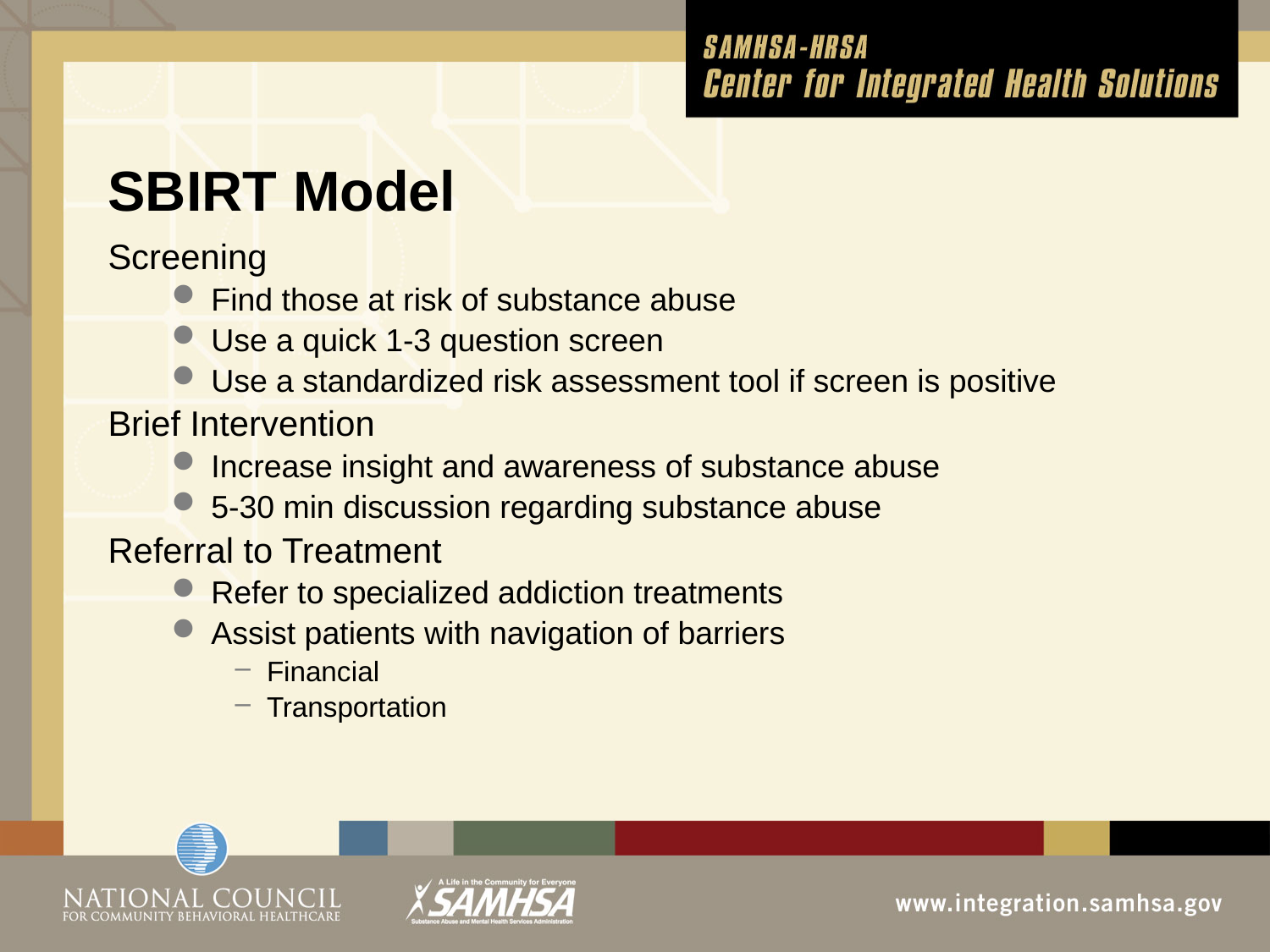

# SBIRT Model
Screening
Find those at risk of substance abuse
Use a quick 1-3 question screen
Use a standardized risk assessment tool if screen is positive
Brief Intervention
Increase insight and awareness of substance abuse
5-30 min discussion regarding substance abuse
Referral to Treatment
Refer to specialized addiction treatments
Assist patients with navigation of barriers
Financial
Transportation